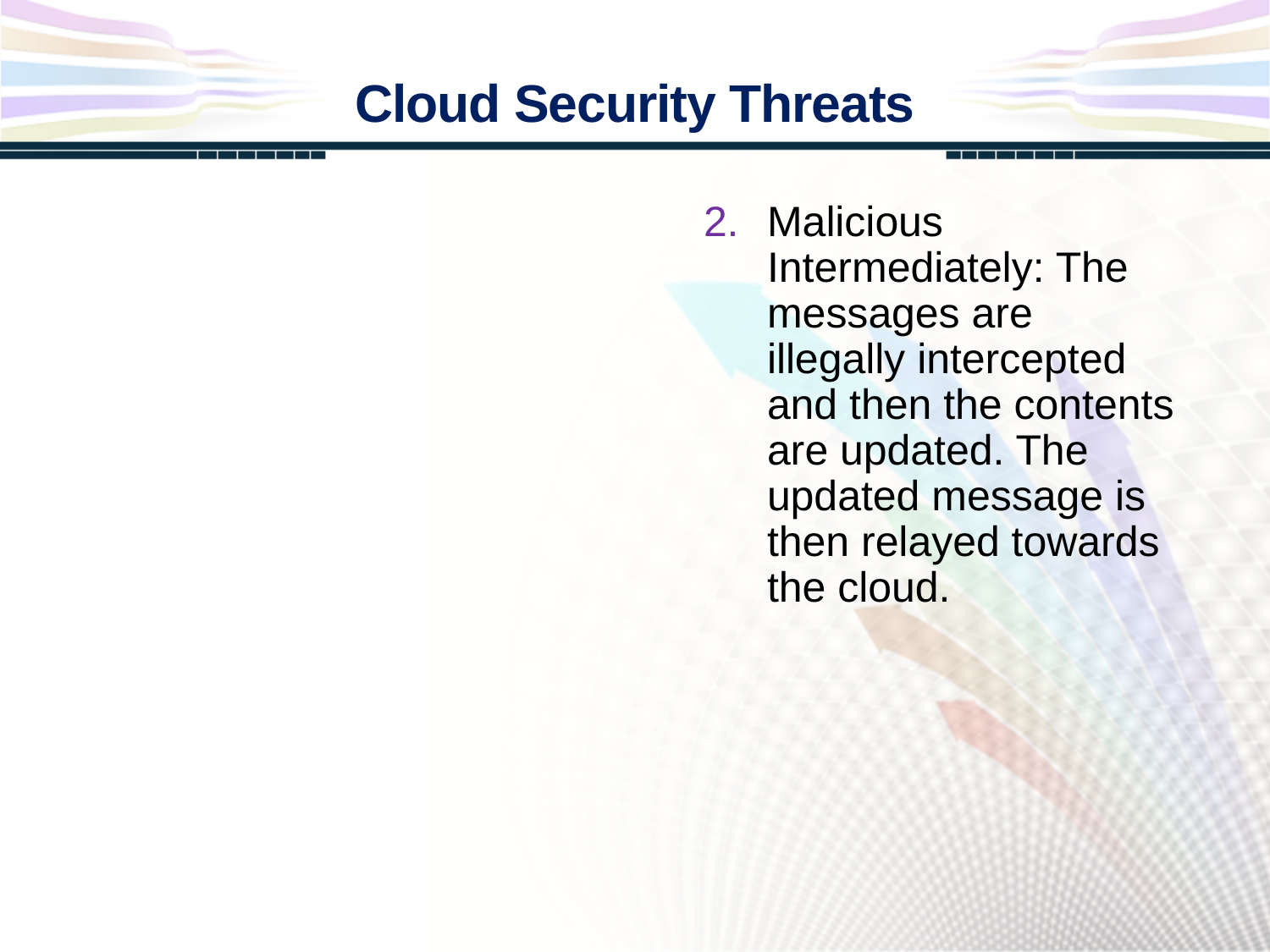

Cloud Security Threats
Malicious Intermediately: The messages are illegally intercepted and then the contents are updated. The updated message is then relayed towards the cloud.